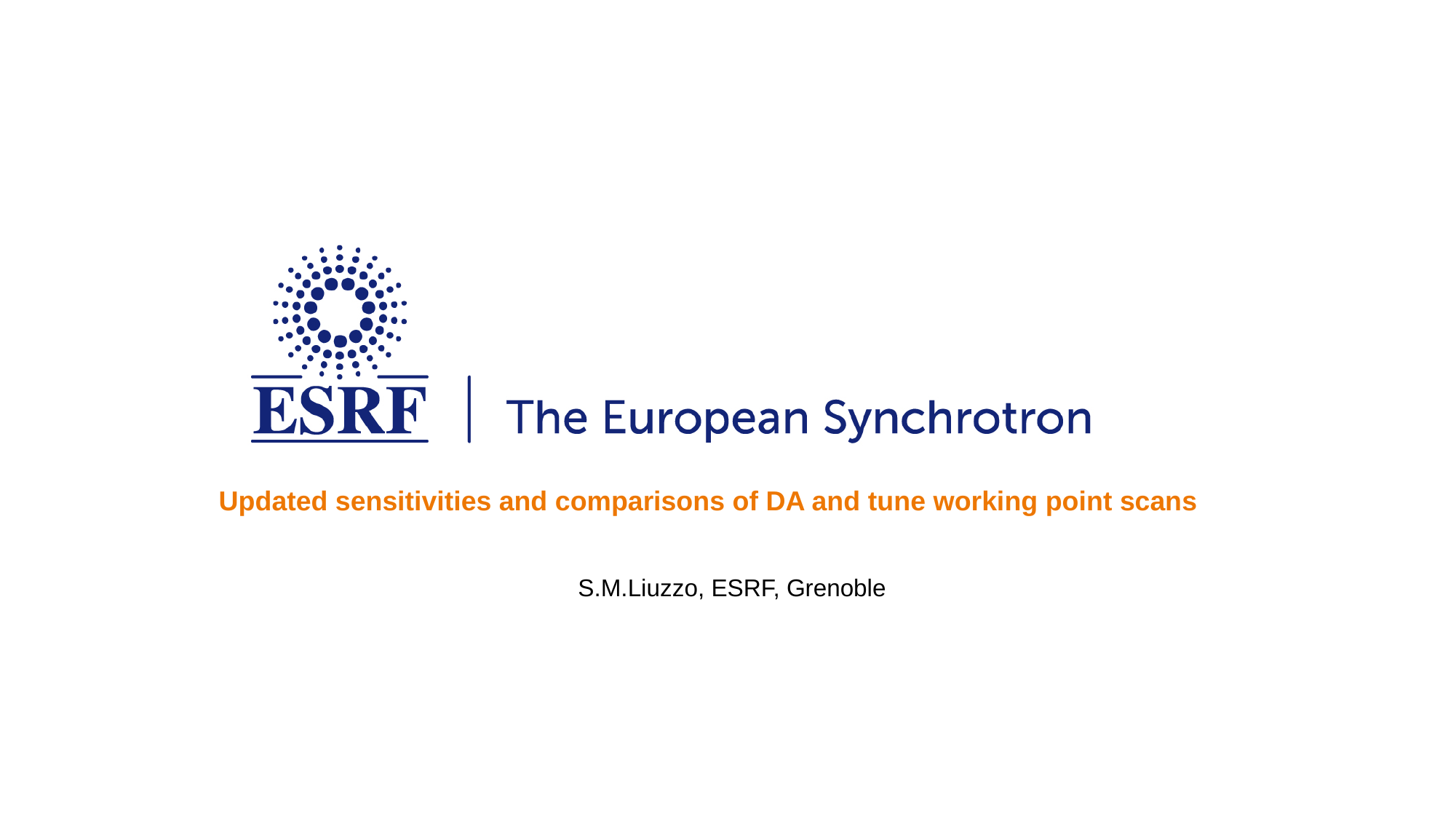

Updated sensitivities and comparisons of DA and tune working point scans
S.M.Liuzzo, ESRF, Grenoble